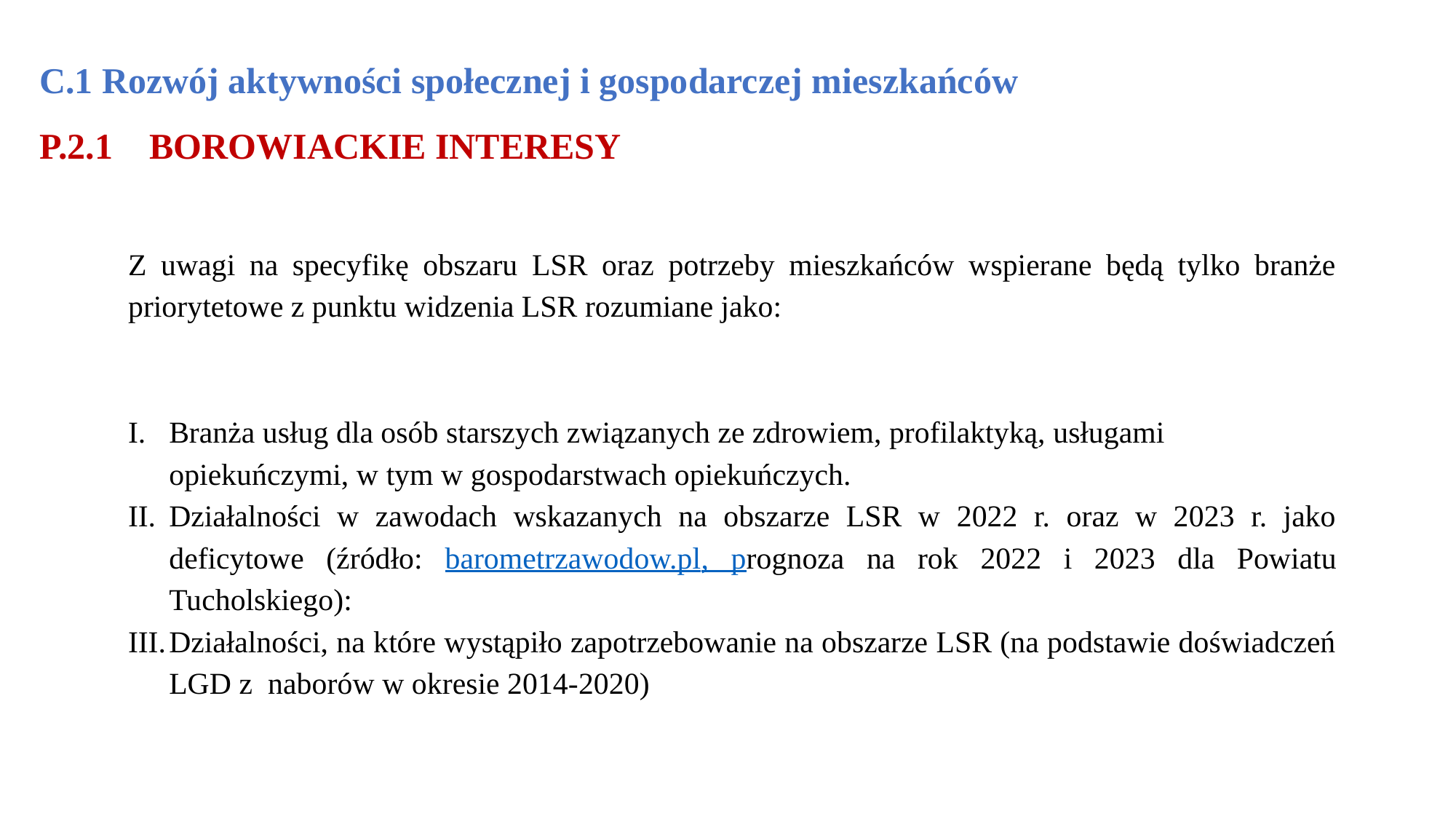

# C.1 Rozwój aktywności społecznej i gospodarczej mieszkańców P.2.1    BOROWIACKIE INTERESY
Z uwagi na specyfikę obszaru LSR oraz potrzeby mieszkańców wspierane będą tylko branże priorytetowe z punktu widzenia LSR rozumiane jako:

Branża usług dla osób starszych związanych ze zdrowiem, profilaktyką, usługami opiekuńczymi, w tym w gospodarstwach opiekuńczych.
Działalności w zawodach wskazanych na obszarze LSR w 2022 r. oraz w 2023 r. jako deficytowe (źródło: barometrzawodow.pl, prognoza na rok 2022 i 2023 dla Powiatu Tucholskiego):
Działalności, na które wystąpiło zapotrzebowanie na obszarze LSR (na podstawie doświadczeń LGD z  naborów w okresie 2014-2020)